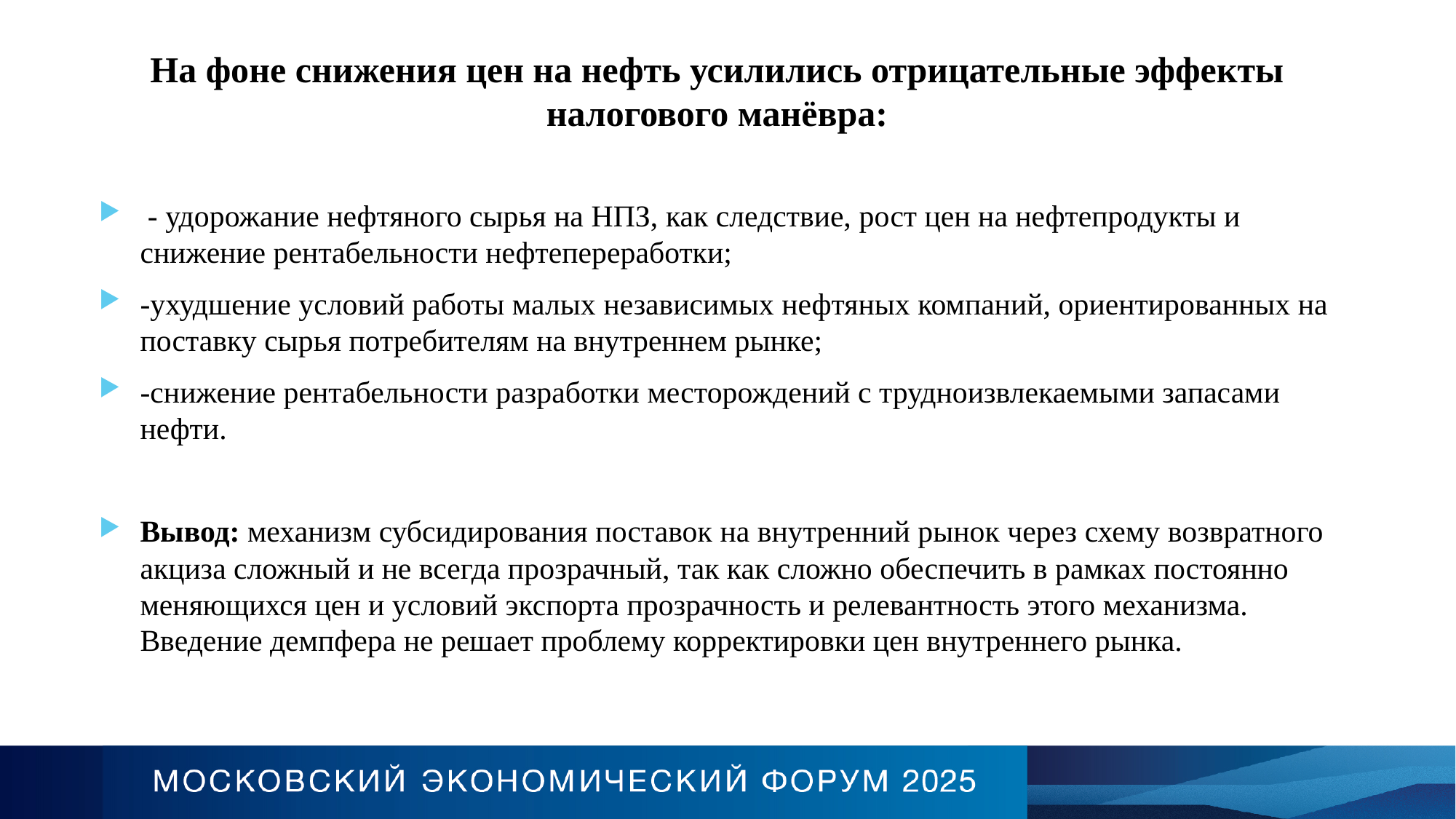

На фоне снижения цен на нефть усилились отрицательные эффекты налогового манёвра:

 - удорожание нефтяного сырья на НПЗ, как следствие, рост цен на нефтепродукты и снижение рентабельности нефтепереработки;
-ухудшение условий работы малых независимых нефтяных компаний, ориентированных на поставку сырья потребителям на внутреннем рынке;
-снижение рентабельности разработки месторождений с трудноизвлекаемыми запасами нефти.

Вывод: механизм субсидирования поставок на внутренний рынок через схему возвратного акциза сложный и не всегда прозрачный, так как сложно обеспечить в рамках постоянно меняющихся цен и условий экспорта прозрачность и релевантность этого механизма. Введение демпфера не решает проблему корректировки цен внутреннего рынка.